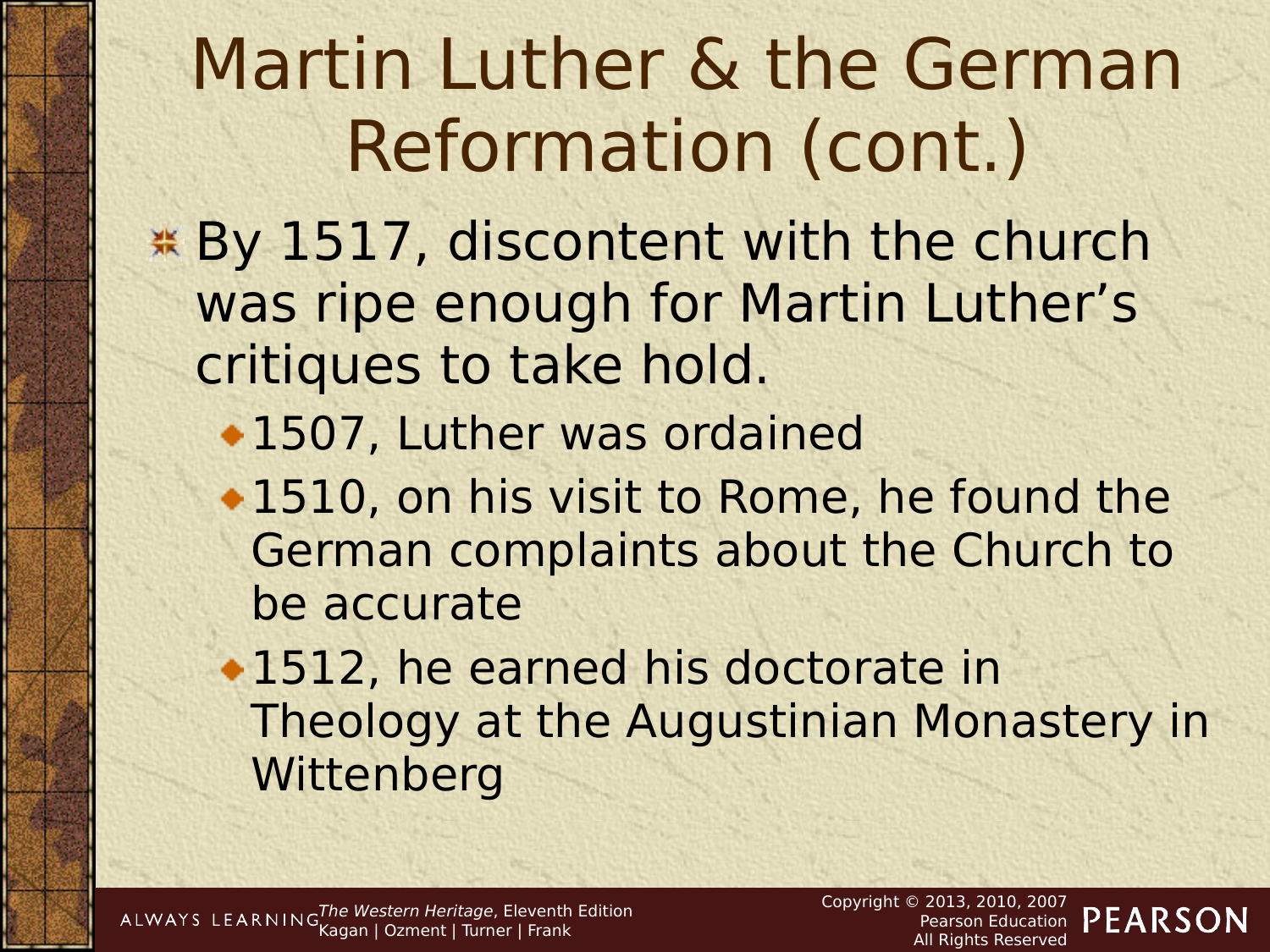

Martin Luther & the German Reformation (cont.)
By 1517, discontent with the church was ripe enough for Martin Luther’s critiques to take hold.
1507, Luther was ordained
1510, on his visit to Rome, he found the German complaints about the Church to be accurate
1512, he earned his doctorate in Theology at the Augustinian Monastery in Wittenberg